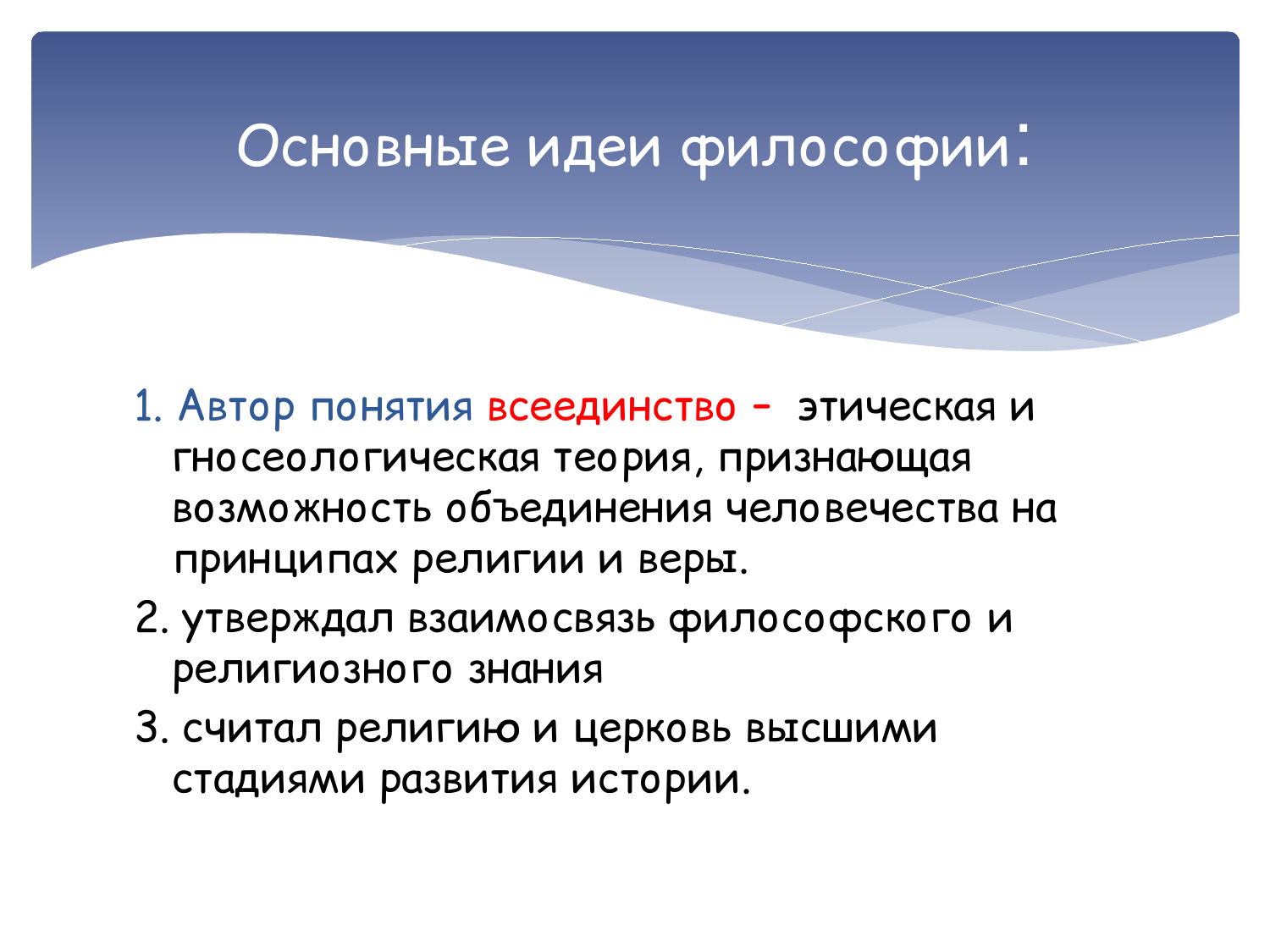

# Основные идеи философии:
1. Автор понятия всеединство –  этическая и гносеологическая теория, признающая возможность объединения человечества на принципах религии и веры.
2. утверждал взаимосвязь философского и религиозного знания
3. считал религию и церковь высшими стадиями развития истории.